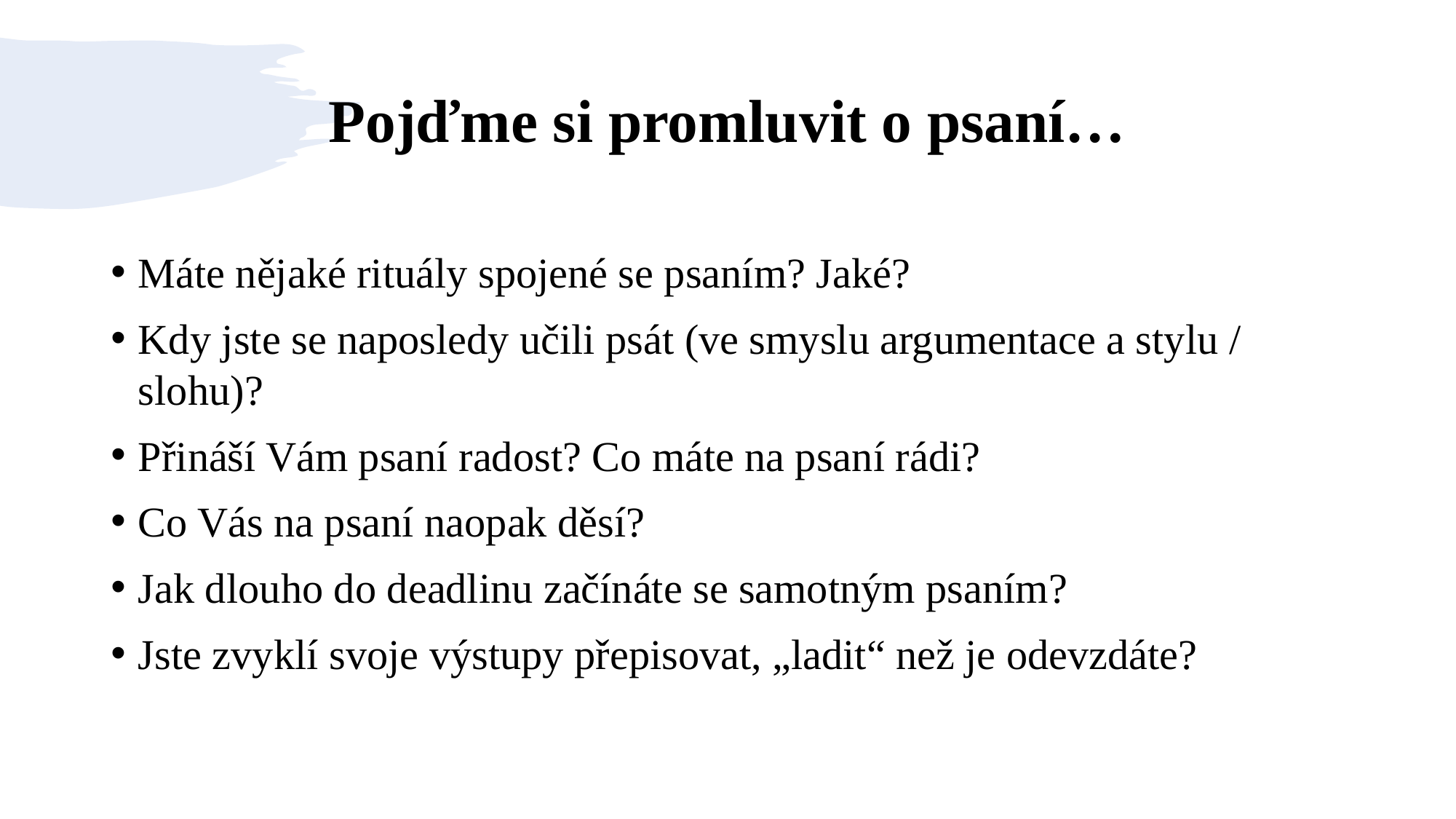

# Pojďme si promluvit o psaní…
Máte nějaké rituály spojené se psaním? Jaké?
Kdy jste se naposledy učili psát (ve smyslu argumentace a stylu / slohu)?
Přináší Vám psaní radost? Co máte na psaní rádi?
Co Vás na psaní naopak děsí?
Jak dlouho do deadlinu začínáte se samotným psaním?
Jste zvyklí svoje výstupy přepisovat, „ladit“ než je odevzdáte?